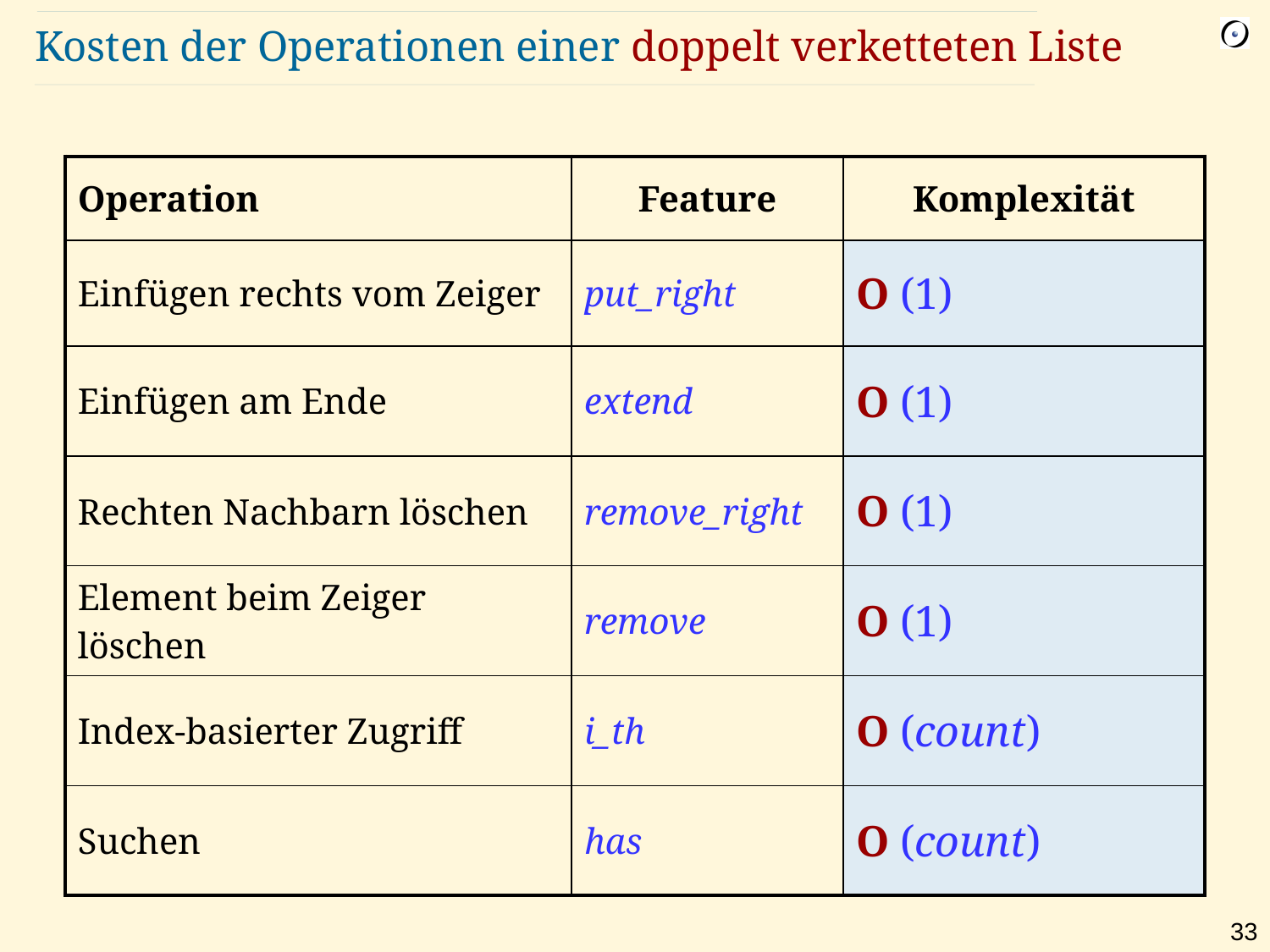

# Kosten der Operationen einer doppelt verketteten Liste
| Operation | Feature | Komplexität |
| --- | --- | --- |
| Einfügen rechts vom Zeiger | put\_right | O (1) |
| Einfügen am Ende | extend | O (1) |
| Rechten Nachbarn löschen | remove\_right | O (1) |
| Element beim Zeiger löschen | remove | O (1) |
| Index-basierter Zugriff | i\_th | O (count) |
| Suchen | has | O (count) |